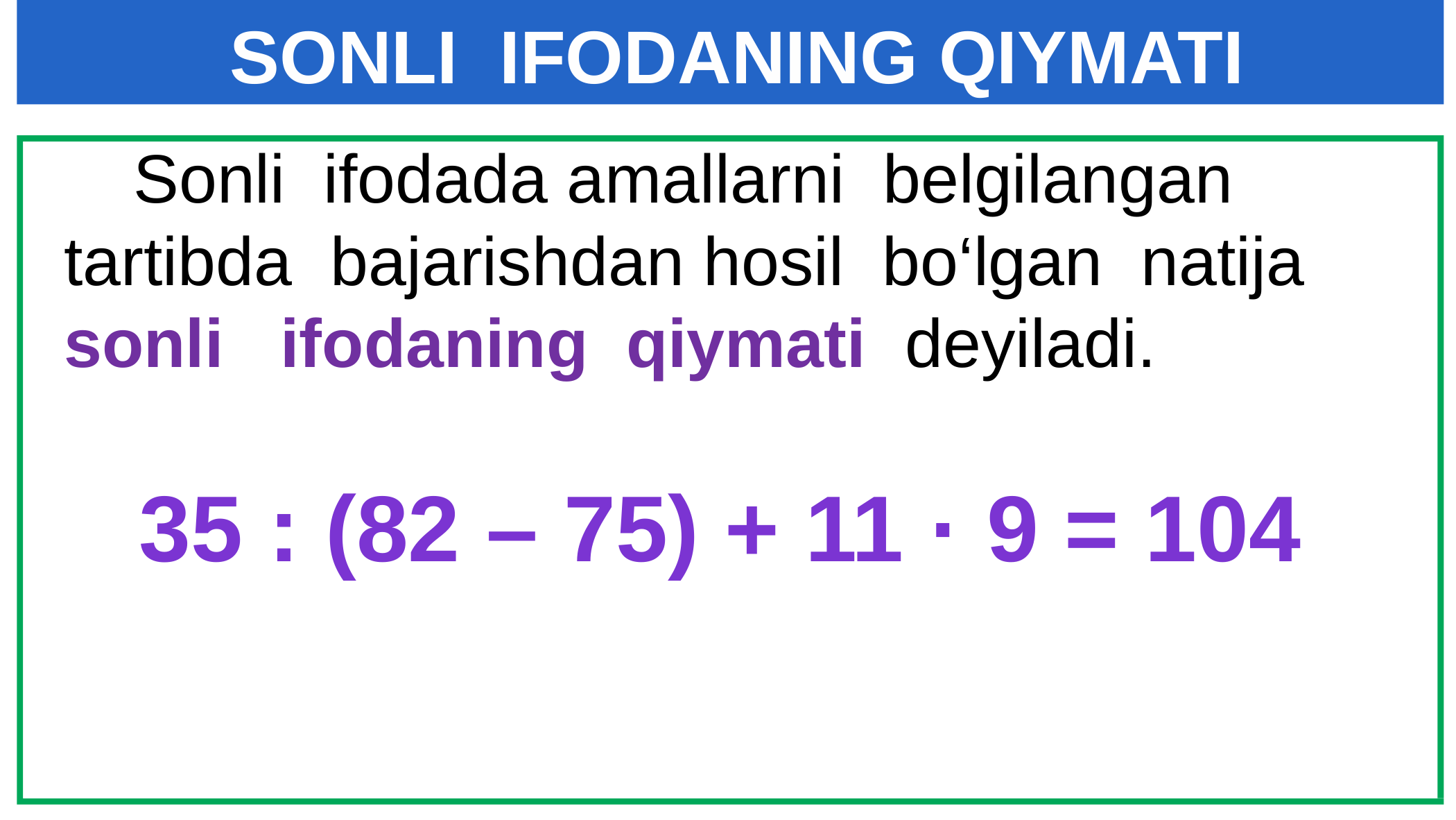

# SONLI  IFODANING QIYMATI
    Sonli  ifodada amallarni  belgilangan tartibda  bajarishdan hosil  bo‘lgan  natija   sonli   ifodaning  qiymati  deyiladi.
  35 : (82 – 75) + 11 · 9 = 104